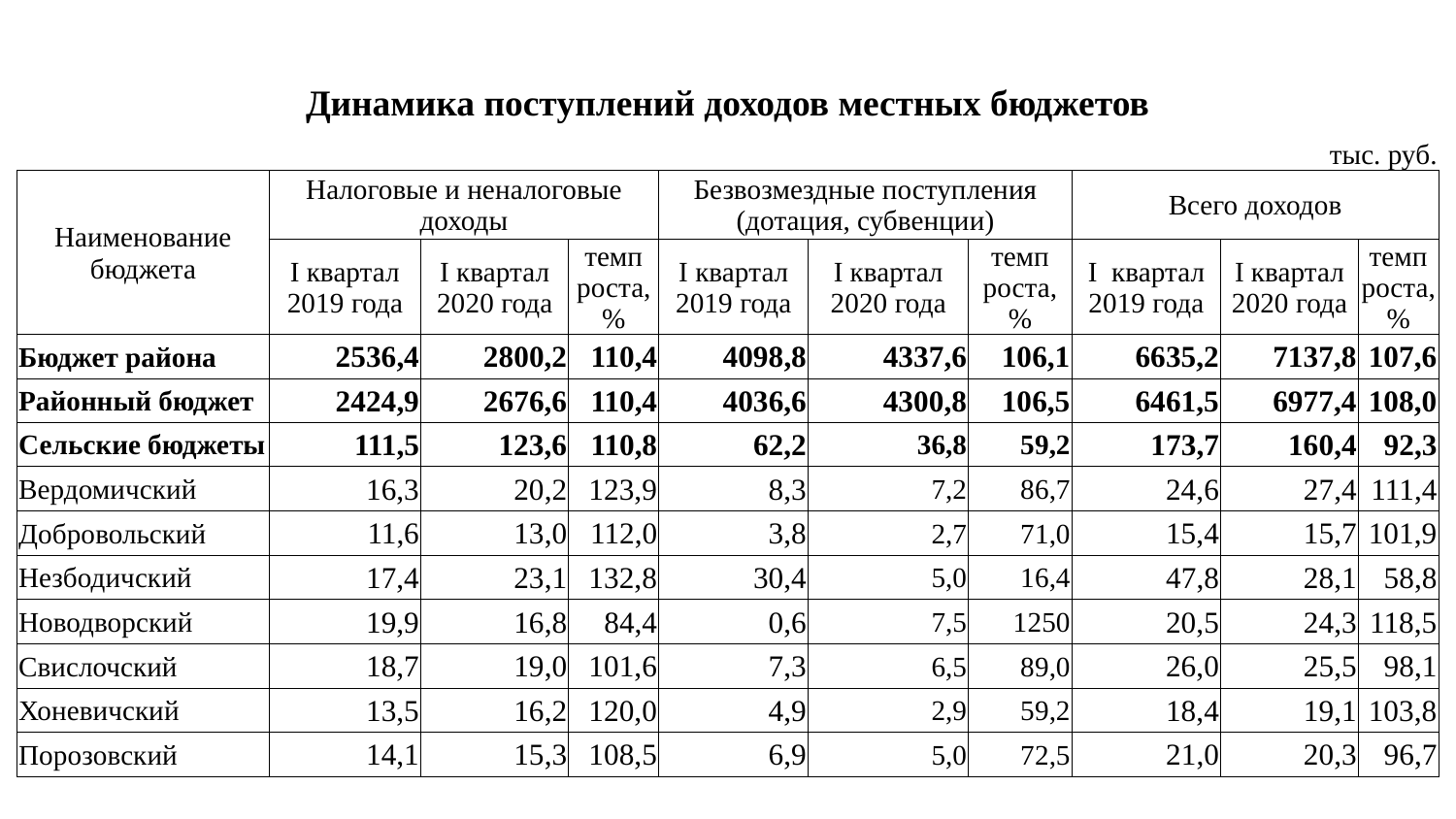

| Динамика поступлений доходов местных бюджетов |  |  |  |  |  |  |  |  |  |  |  |  |  |
| --- | --- | --- | --- | --- | --- | --- | --- | --- | --- | --- | --- | --- | --- |
|  |  |  |  |  |  |  |  |  |  |  |  | тыс. руб. |  |
| Наименование бюджета | Налоговые и неналоговые доходы |  |  |  | Безвозмездные поступления (дотация, субвенции) |  |  |  | Всего доходов |  |  |  |  |
|  | I квартал 2019 года | I квартал 2020 года |  | темп роста, % | I квартал 2019 года |  | I квартал 2020 года | темп роста, % | I квартал 2019 года |  | I квартал 2020 года |  | темп роста, % |
| Бюджет района | 2536,4 | 2800,2 |  | 110,4 | 4098,8 |  | 4337,6 | 106,1 | 6635,2 |  | 7137,8 |  | 107,6 |
| Районный бюджет | 2424,9 | 2676,6 |  | 110,4 | 4036,6 |  | 4300,8 | 106,5 | 6461,5 |  | 6977,4 |  | 108,0 |
| Сельские бюджеты | 111,5 | 123,6 |  | 110,8 | 62,2 |  | 36,8 | 59,2 | 173,7 |  | 160,4 |  | 92,3 |
| Вердомичский | 16,3 | 20,2 |  | 123,9 | 8,3 |  | 7,2 | 86,7 | 24,6 |  | 27,4 |  | 111,4 |
| Добровольский | 11,6 | 13,0 |  | 112,0 | 3,8 |  | 2,7 | 71,0 | 15,4 |  | 15,7 |  | 101,9 |
| Незбодичский | 17,4 | 23,1 |  | 132,8 | 30,4 |  | 5,0 | 16,4 | 47,8 |  | 28,1 |  | 58,8 |
| Новодворский | 19,9 | 16,8 |  | 84,4 | 0,6 |  | 7,5 | 1250 | 20,5 |  | 24,3 |  | 118,5 |
| Свислочский | 18,7 | 19,0 |  | 101,6 | 7,3 |  | 6,5 | 89,0 | 26,0 |  | 25,5 |  | 98,1 |
| Хоневичский | 13,5 | 16,2 |  | 120,0 | 4,9 |  | 2,9 | 59,2 | 18,4 |  | 19,1 |  | 103,8 |
| Порозовский | 14,1 | 15,3 |  | 108,5 | 6,9 |  | 5,0 | 72,5 | 21,0 |  | 20,3 |  | 96,7 |